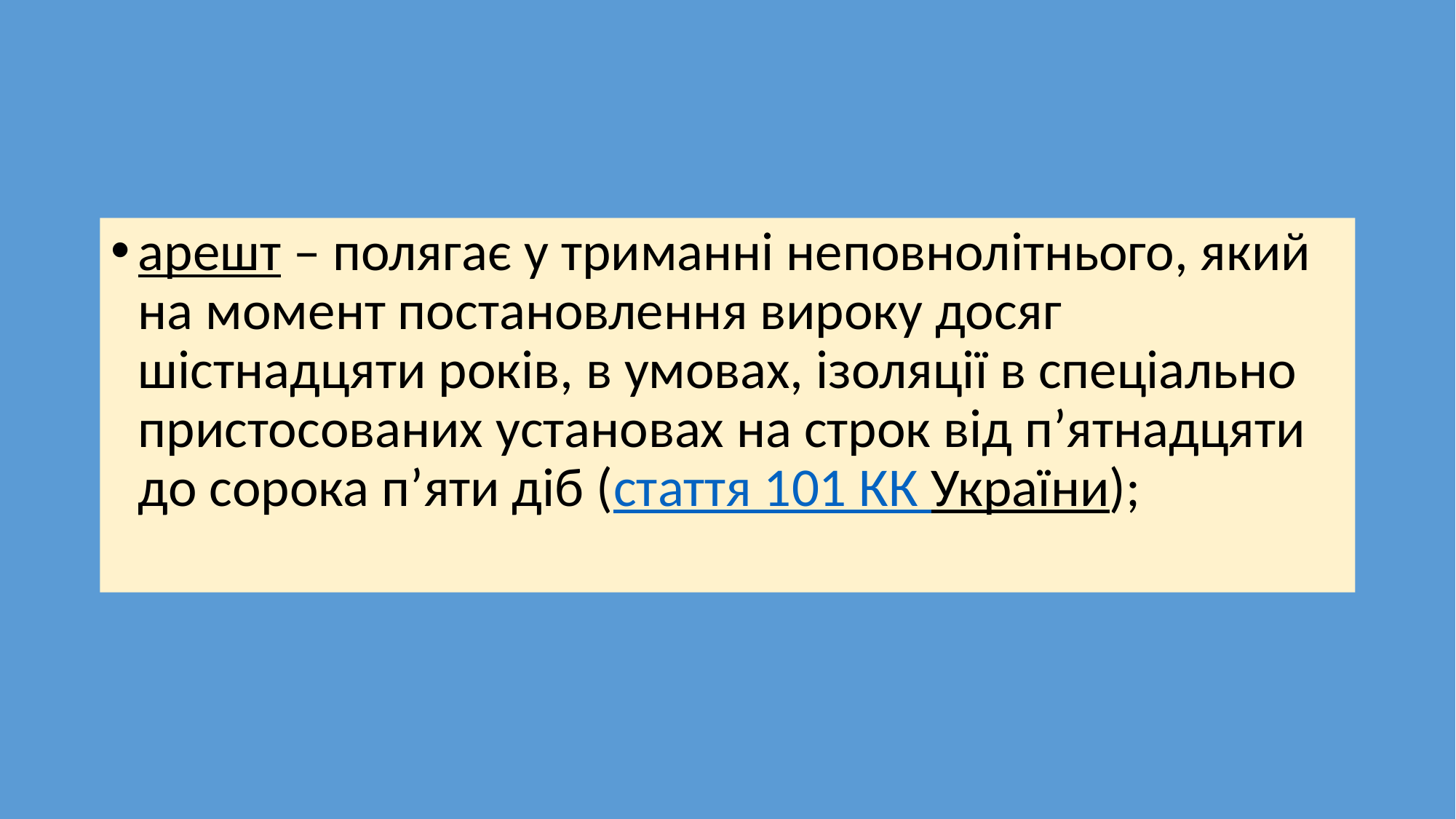

арешт – полягає у триманні неповнолітнього, який на момент постановлення вироку досяг шістнадцяти років, в умовах, ізоляції в спеціально пристосованих установах на строк від п’ятнадцяти до сорока п’яти діб (стаття 101 КК України);